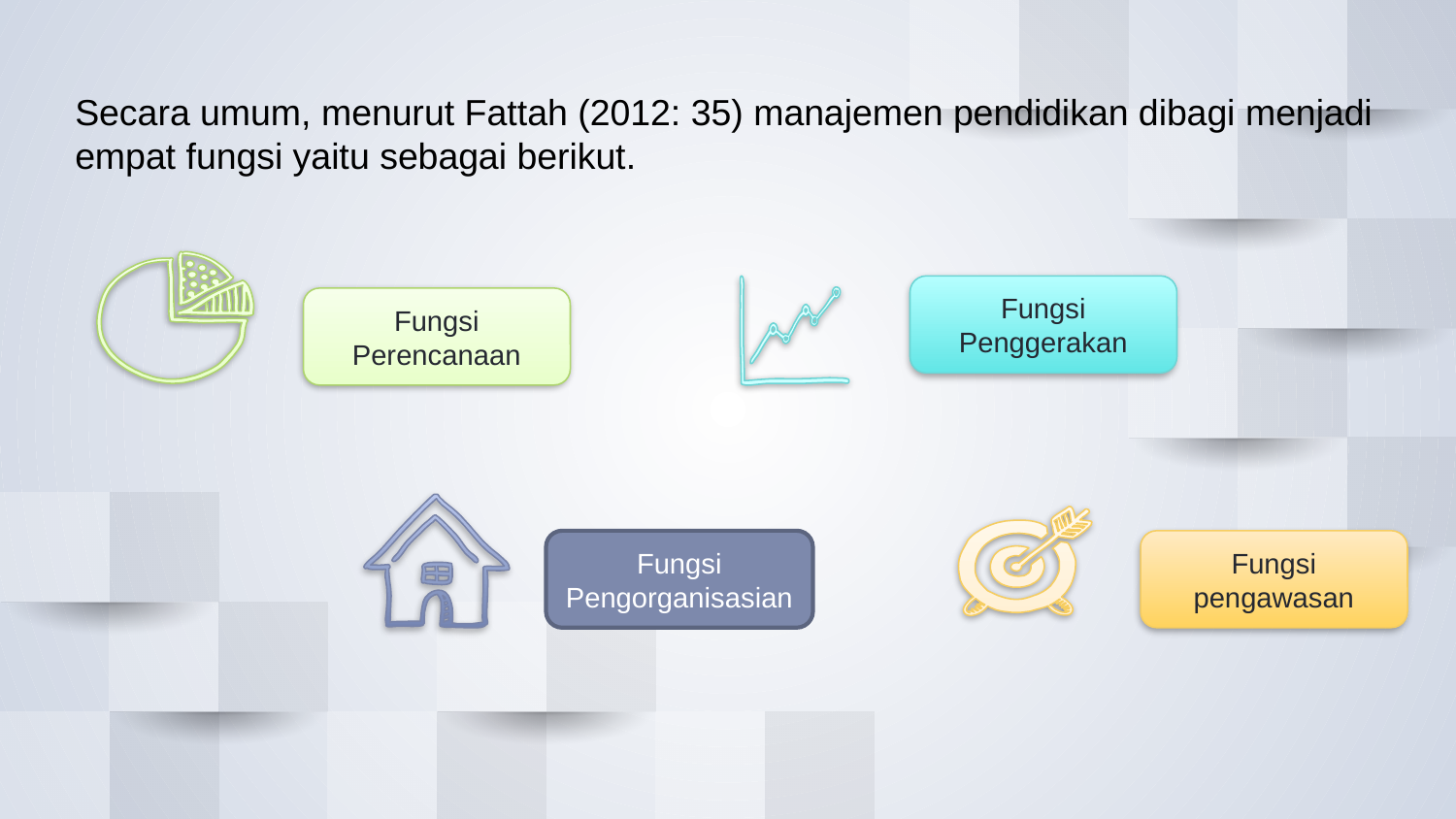

Secara umum, menurut Fattah (2012: 35) manajemen pendidikan dibagi menjadi empat fungsi yaitu sebagai berikut.

Fungsi Penggerakan
Fungsi Perencanaan

Fungsi Pengorganisasian
Fungsi pengawasan